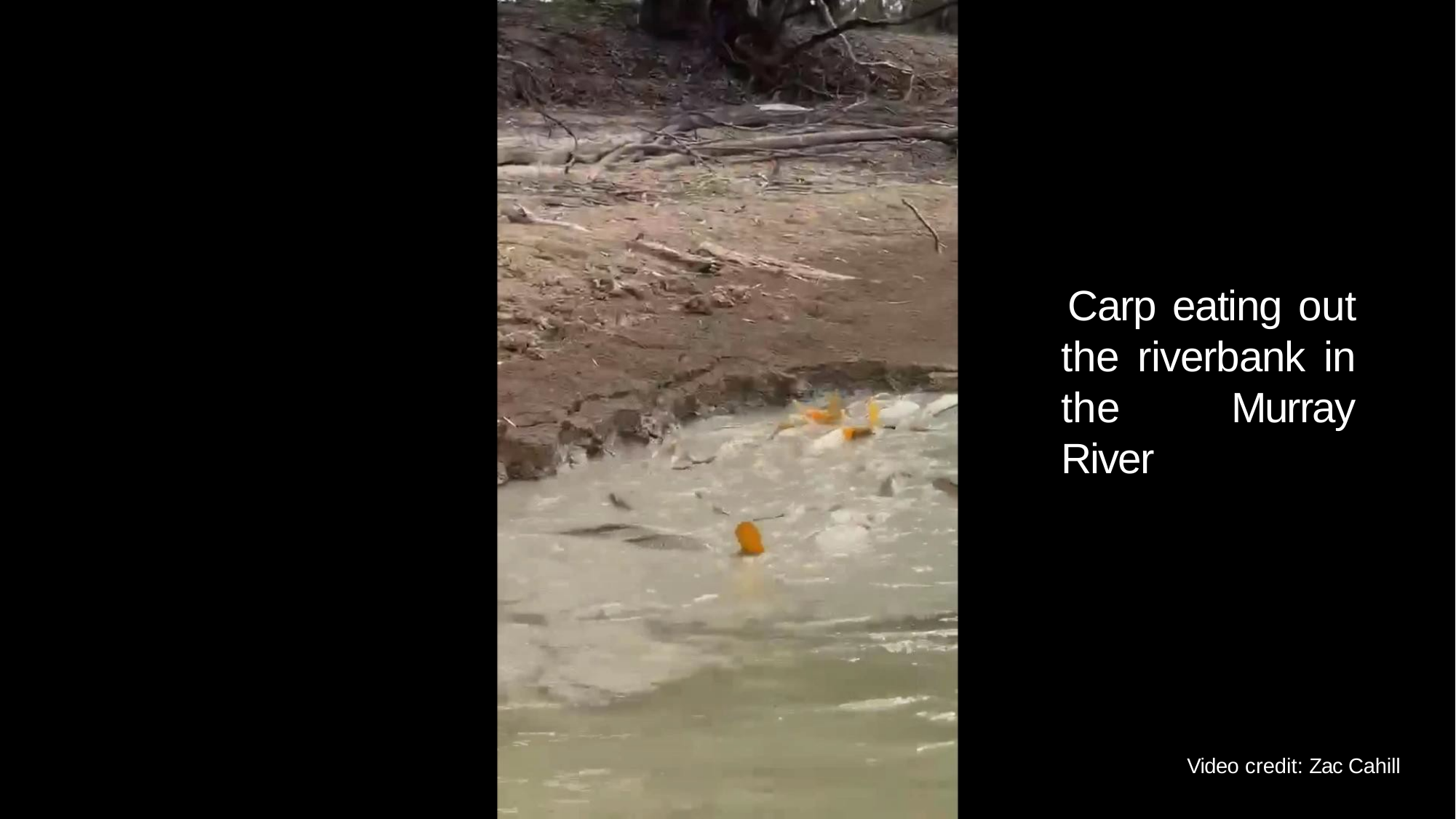

# Carp eating out the riverbank in the Murray River
Video credit: Zac Cahill